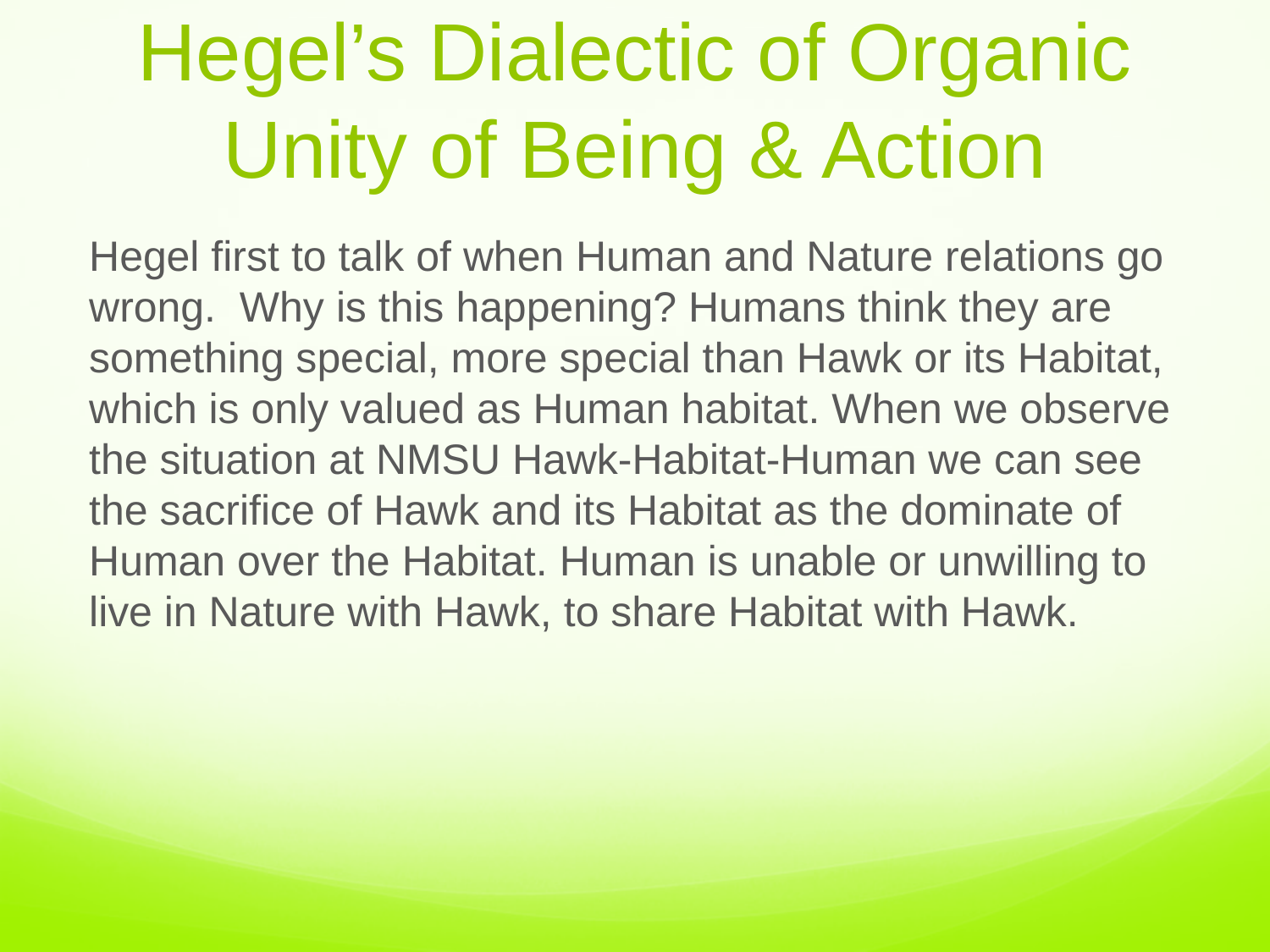

# Hegel’s Dialectic of Organic Unity of Being & Action
Hegel first to talk of when Human and Nature relations go wrong.  Why is this happening? Humans think they are something special, more special than Hawk or its Habitat, which is only valued as Human habitat. When we observe the situation at NMSU Hawk-Habitat-Human we can see the sacrifice of Hawk and its Habitat as the dominate of Human over the Habitat. Human is unable or unwilling to live in Nature with Hawk, to share Habitat with Hawk.